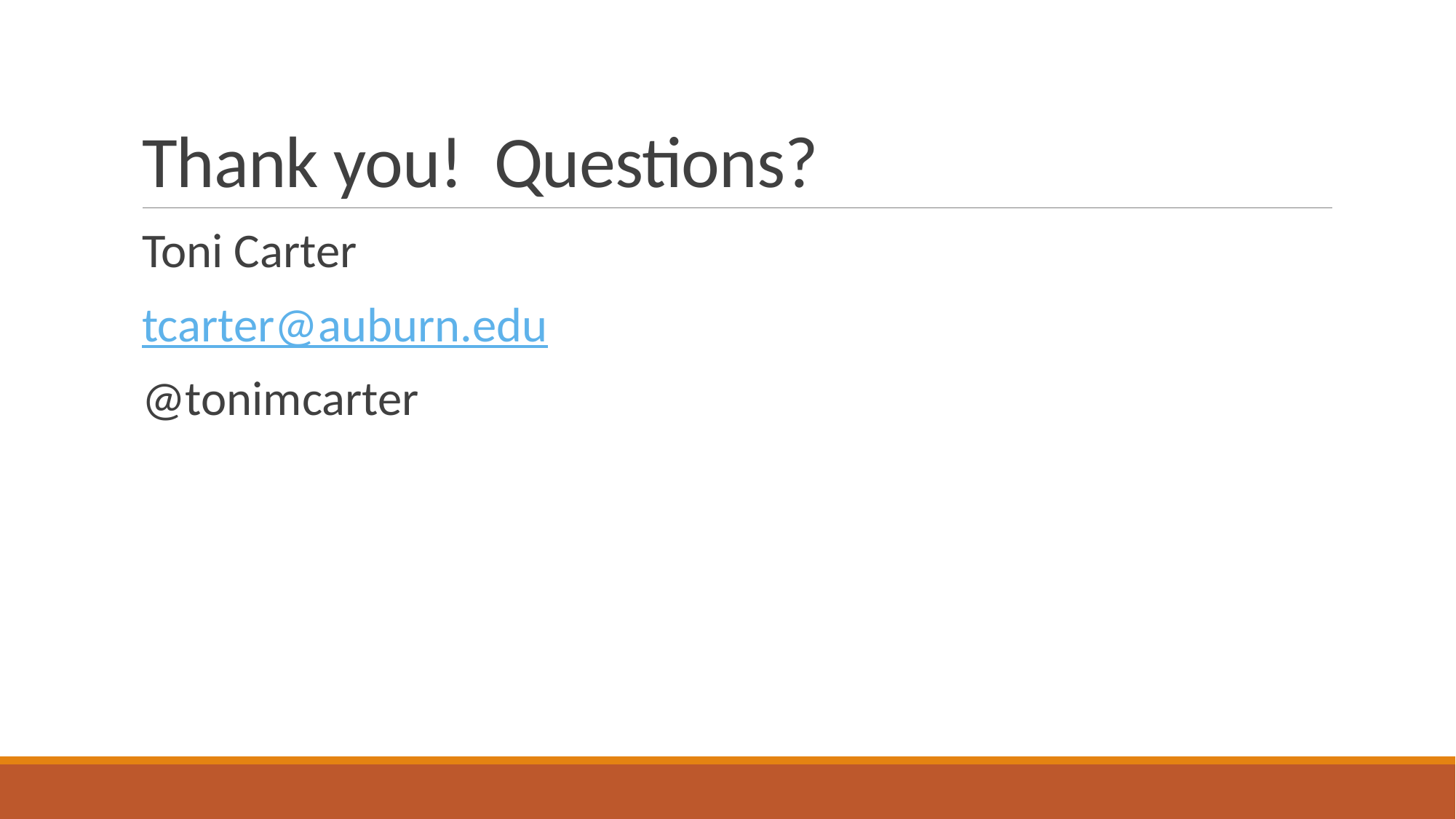

# Thank you!  Questions?
Toni Carter
tcarter@auburn.edu
@tonimcarter